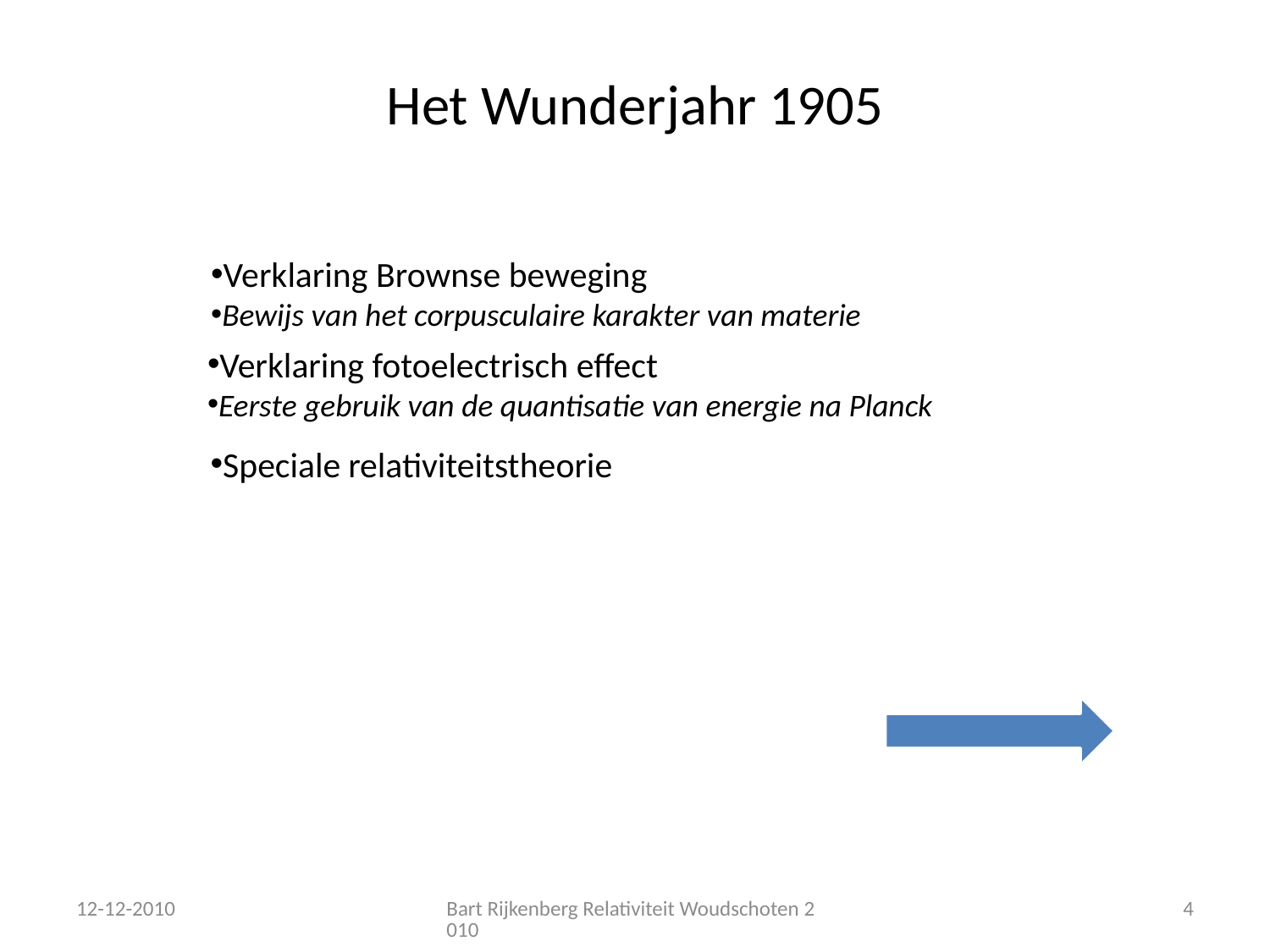

# Het Wunderjahr 1905
Verklaring Brownse beweging
Bewijs van het corpusculaire karakter van materie
Verklaring fotoelectrisch effect
Eerste gebruik van de quantisatie van energie na Planck
Speciale relativiteitstheorie

12-12-2010
Bart Rijkenberg Relativiteit Woudschoten 2010
4